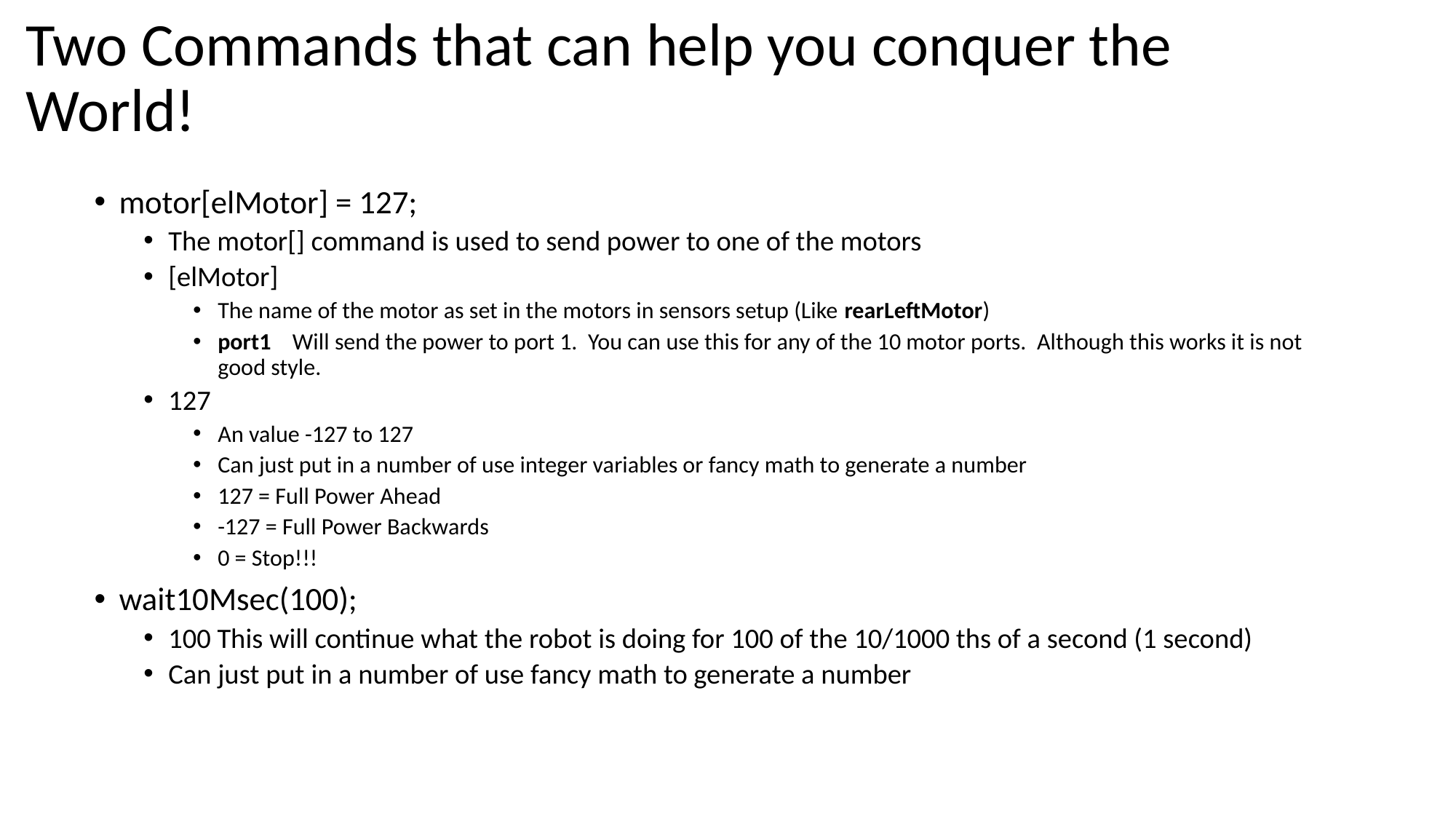

# Two Commands that can help you conquer the World!
motor[elMotor] = 127;
The motor[] command is used to send power to one of the motors
[elMotor]
The name of the motor as set in the motors in sensors setup (Like rearLeftMotor)
port1    Will send the power to port 1.  You can use this for any of the 10 motor ports.  Although this works it is not good style.
127
An value -127 to 127
Can just put in a number of use integer variables or fancy math to generate a number
127 = Full Power Ahead
-127 = Full Power Backwards
0 = Stop!!!
wait10Msec(100);
100 This will continue what the robot is doing for 100 of the 10/1000 ths of a second (1 second)
Can just put in a number of use fancy math to generate a number